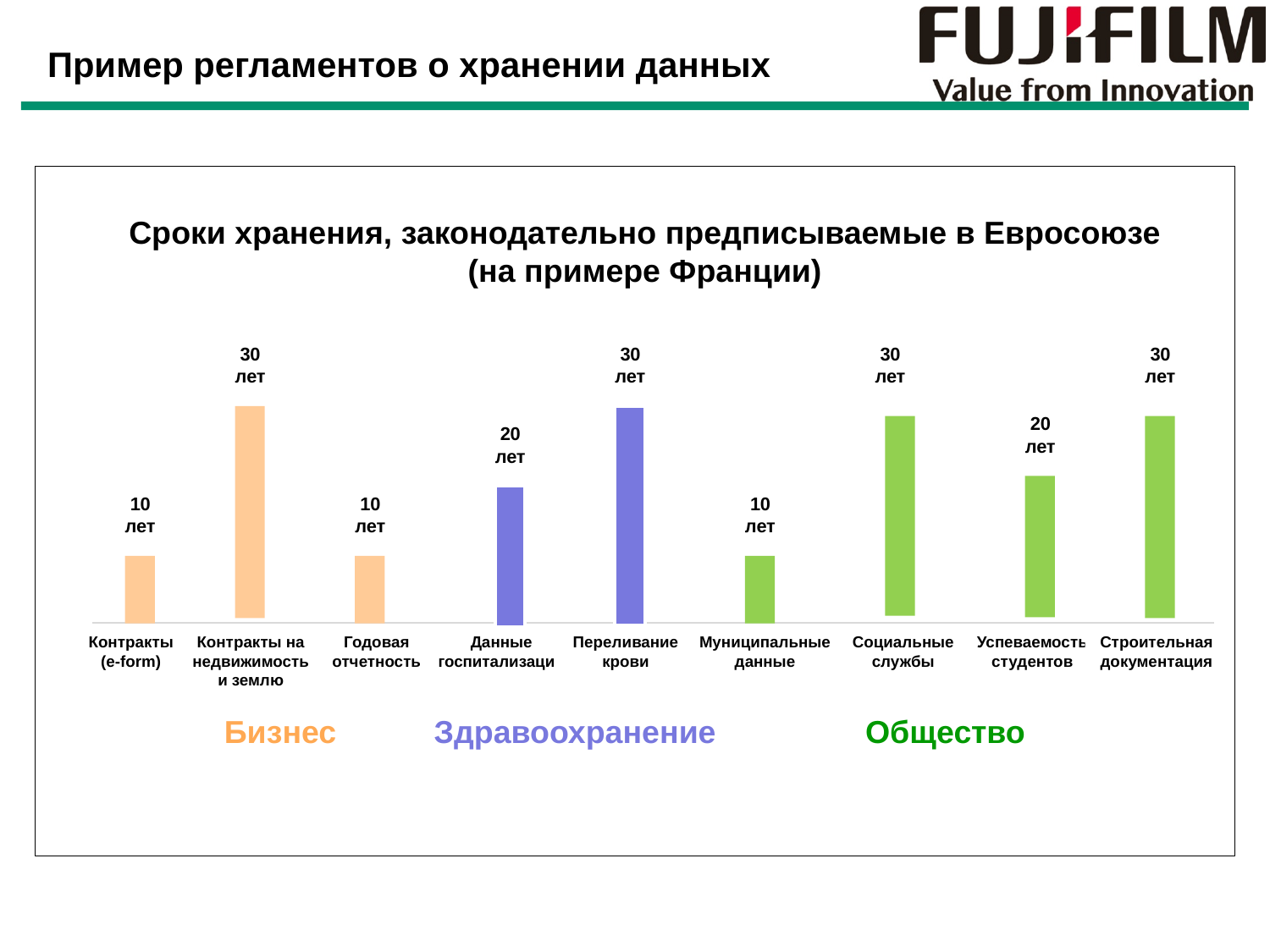

Пример регламентов о хранении данных

Сроки хранения, законодательно предписываемые в Евросоюзе
(на примере Франции)
30 лет
30 лет
30 лет
30 лет

### Chart

| Category |  |
|---|---|

20 лет
20 лет

10 лет
10 лет

10 лет

Контракты (e-form)
Контракты на недвижимость и землю
Годовая отчетность
Данные госпитализации
Переливание крови
Муниципальные данные
Социальные службы
Успеваемость студентов
Строительная документация
Бизнес
Здравоохранение
Общество